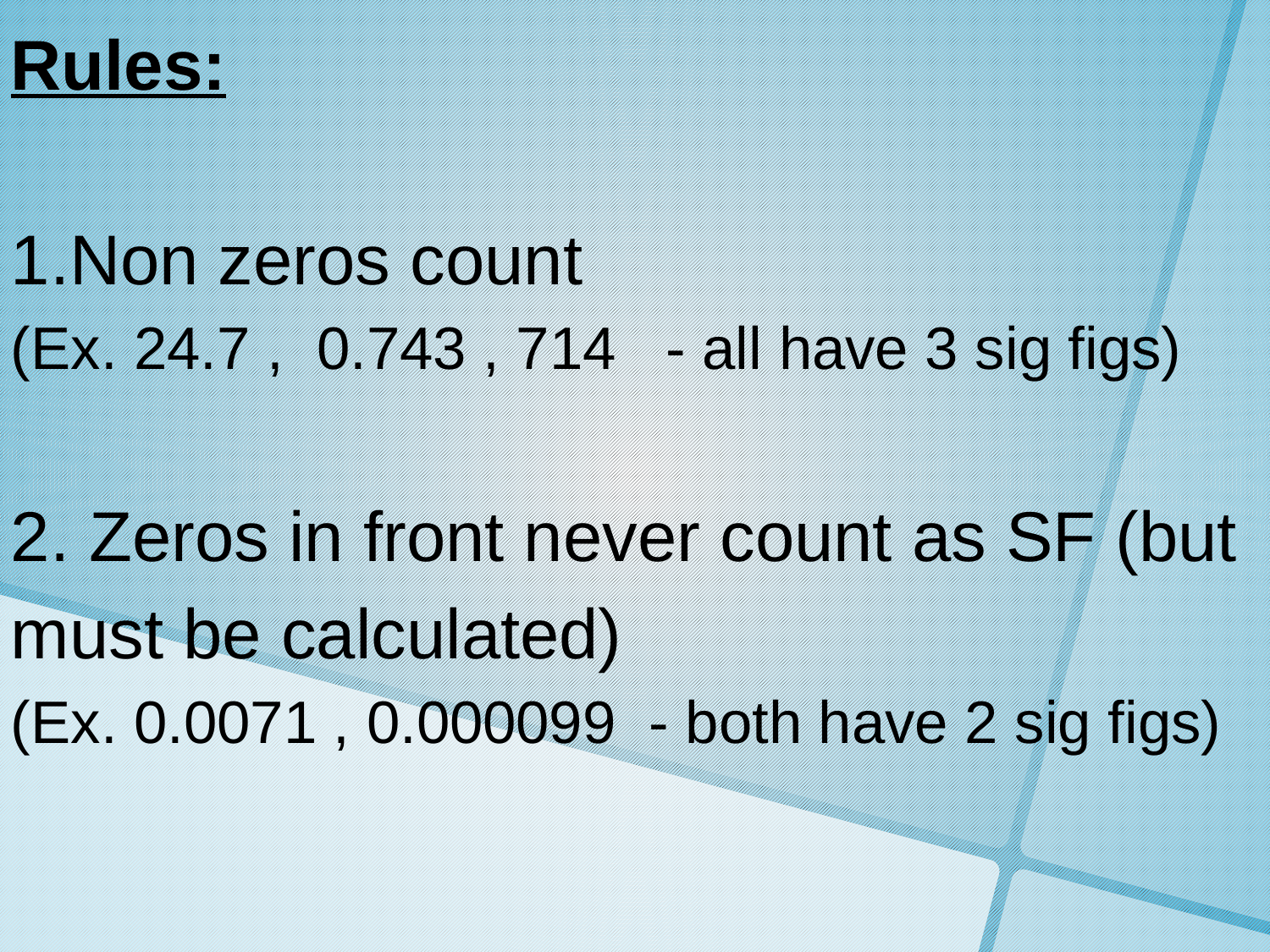

Rules:

Non zeros count
(Ex. 24.7 ,  0.743 , 714   - all have 3 sig figs)

2. Zeros in front never count as SF (but must be calculated)
(Ex. 0.0071 , 0.000099  - both have 2 sig figs)